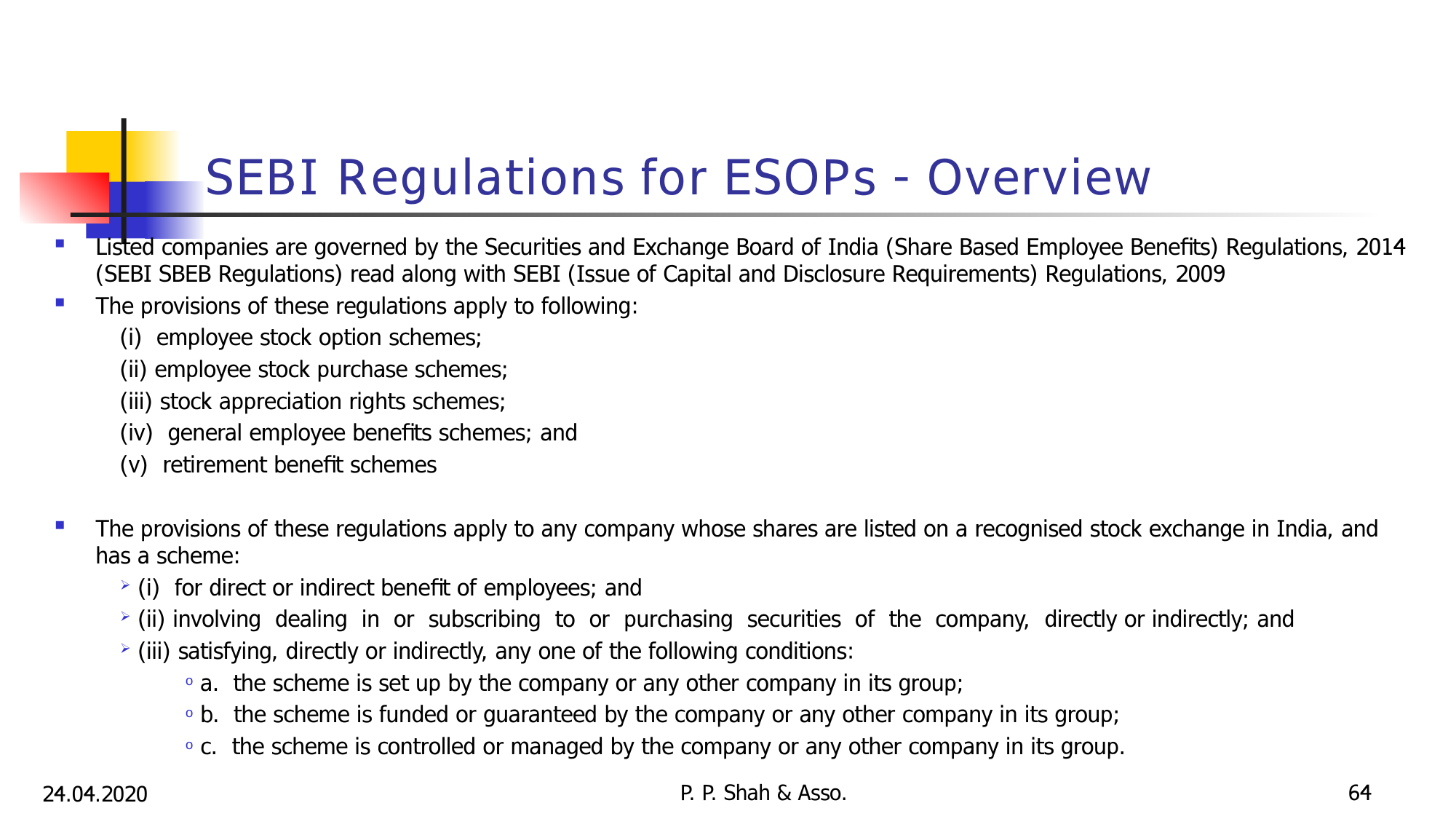

# SEBI Regulations for ESOPs - Overview
Listed companies are governed by the Securities and Exchange Board of India (Share Based Employee Benefits) Regulations, 2014 (SEBI SBEB Regulations) read along with SEBI (Issue of Capital and Disclosure Requirements) Regulations, 2009
The provisions of these regulations apply to following:
(i)  employee stock option schemes;
(ii) employee stock purchase schemes;
(iii) stock appreciation rights schemes;
(iv)  general employee benefits schemes; and
(v)  retirement benefit schemes

The provisions of these regulations apply to any company whose shares are listed on a recognised stock exchange in India, and has a scheme:
 (i)  for direct or indirect benefit of employees; and
 (ii) involving  dealing  in  or  subscribing  to  or  purchasing  securities  of  the  company,  directly or indirectly; and
 (iii) satisfying, directly or indirectly, any one of the following conditions:
 a.  the scheme is set up by the company or any other company in its group;
 b.  the scheme is funded or guaranteed by the company or any other company in its group;
 c.  the scheme is controlled or managed by the company or any other company in its group.
P. P. Shah & Asso.
64
24.04.2020